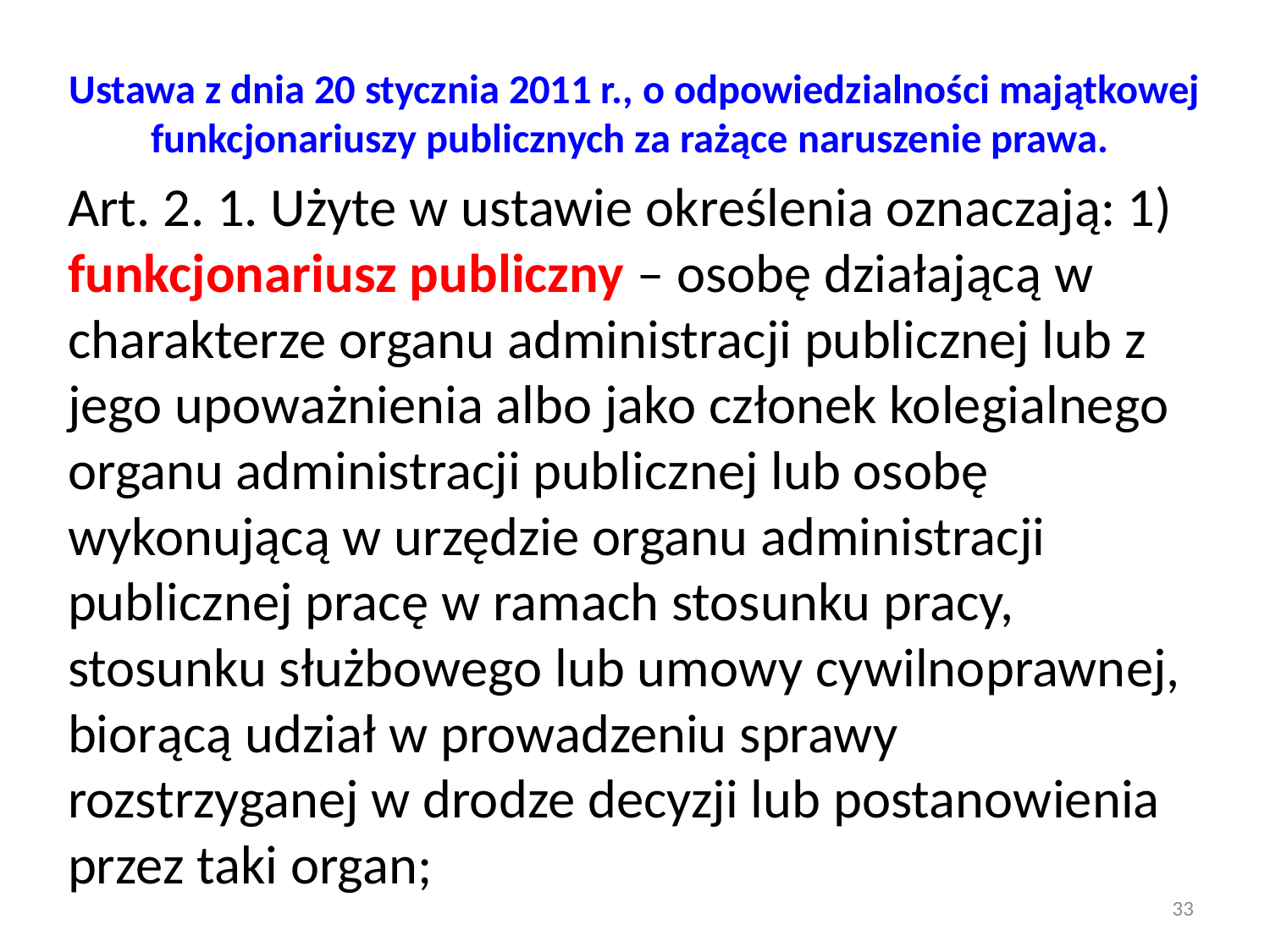

Ustawa z dnia 20 stycznia 2011 r., o odpowiedzialności majątkowej funkcjonariuszy publicznych za rażące naruszenie prawa.
Art. 2. 1. Użyte w ustawie określenia oznaczają: 1) funkcjonariusz publiczny – osobę działającą w charakterze organu administracji publicznej lub z jego upoważnienia albo jako członek kolegialnego organu administracji publicznej lub osobę wykonującą w urzędzie organu administracji publicznej pracę w ramach stosunku pracy, stosunku służbowego lub umowy cywilnoprawnej, biorącą udział w prowadzeniu sprawy rozstrzyganej w drodze decyzji lub postanowienia przez taki organ;

33